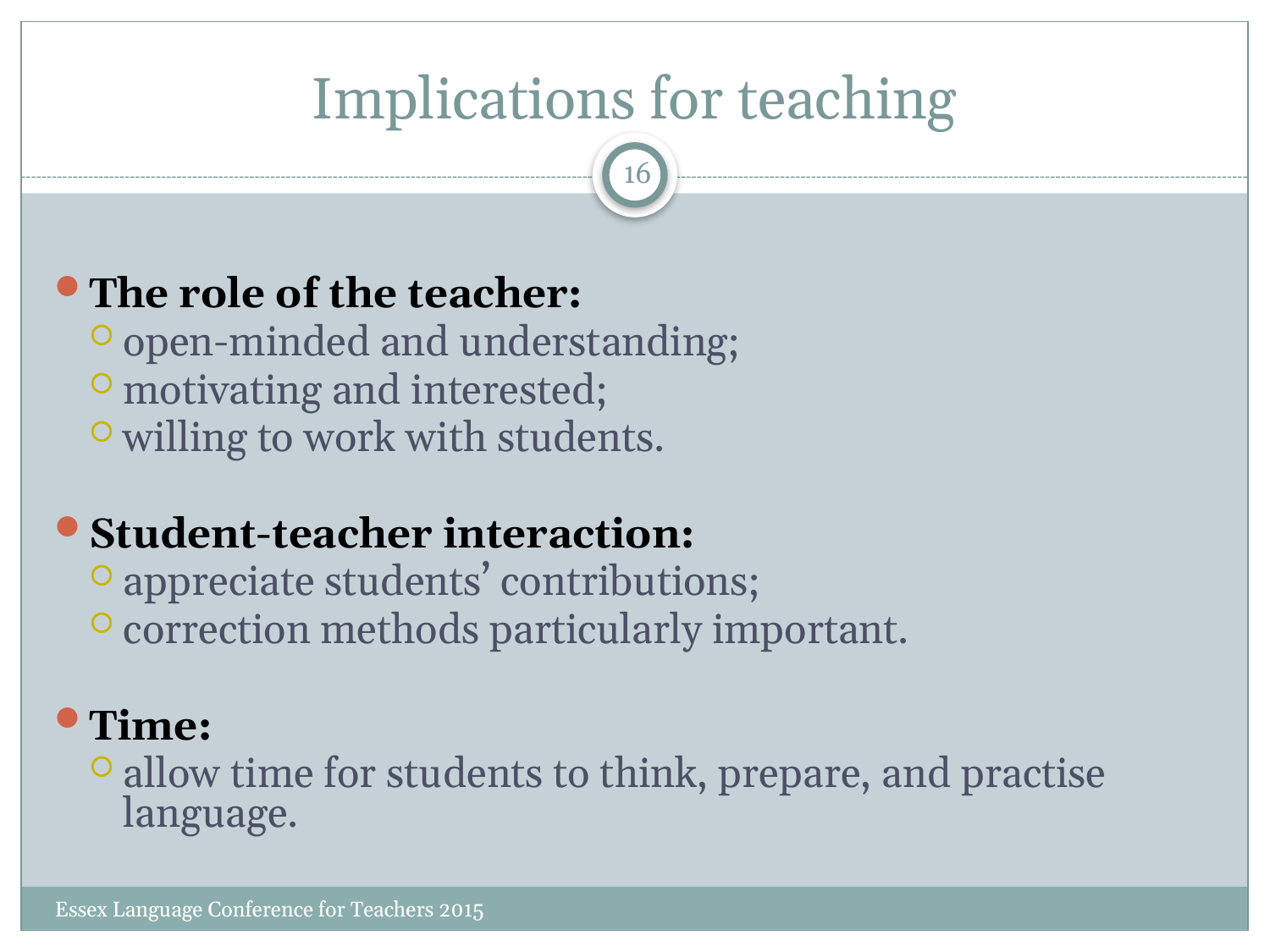

# Implications for teaching
16

The role of the teacher:
open-minded and understanding;
motivating and interested;
willing to work with students.

Student-teacher interaction:
appreciate students’ contributions;
correction methods particularly important.

Time:
allow time for students to think, prepare, and practise language.

Essex Language Conference for Teachers 2015